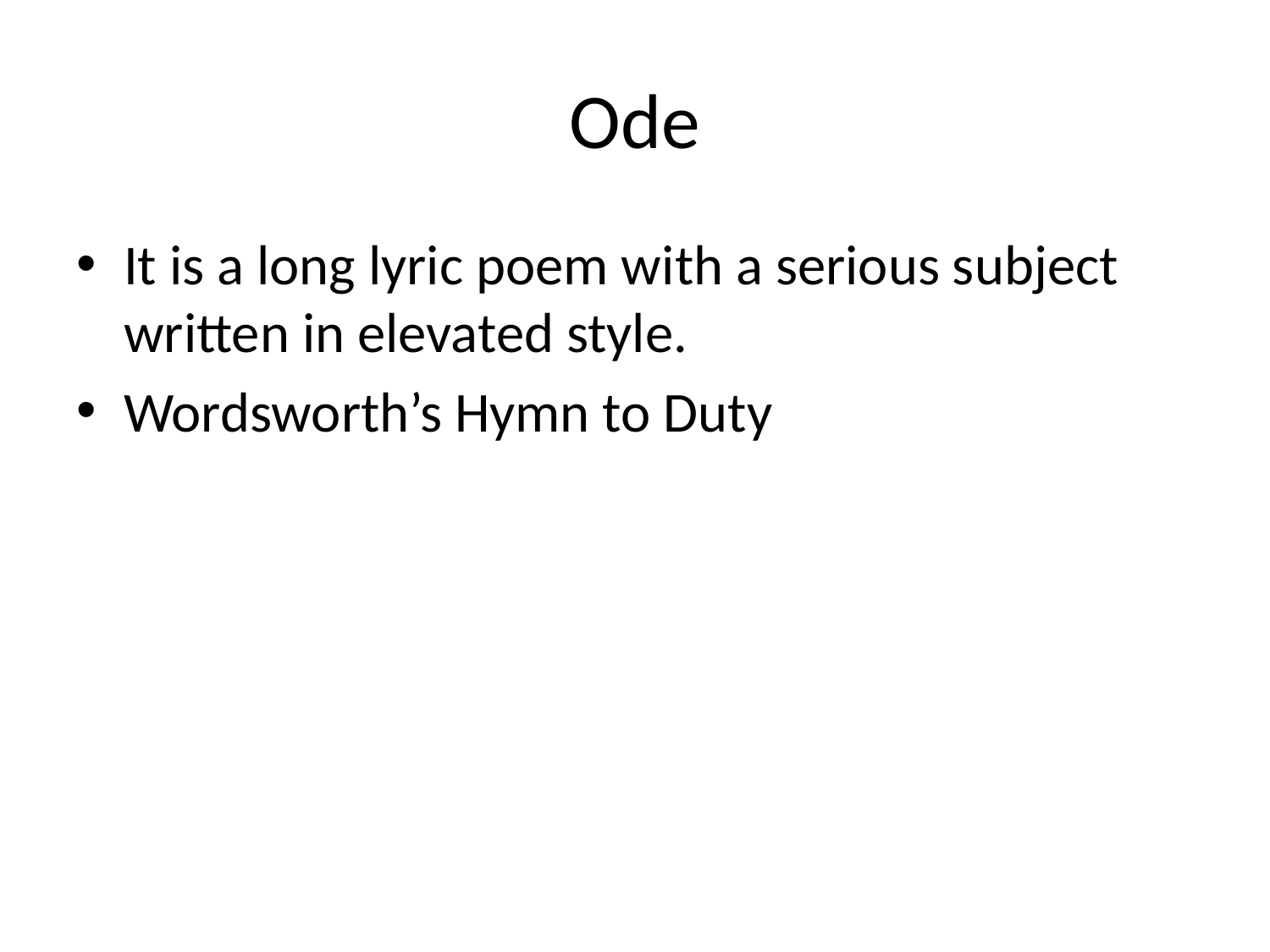

# Ode
It is a long lyric poem with a serious subject written in elevated style.
Wordsworth’s Hymn to Duty